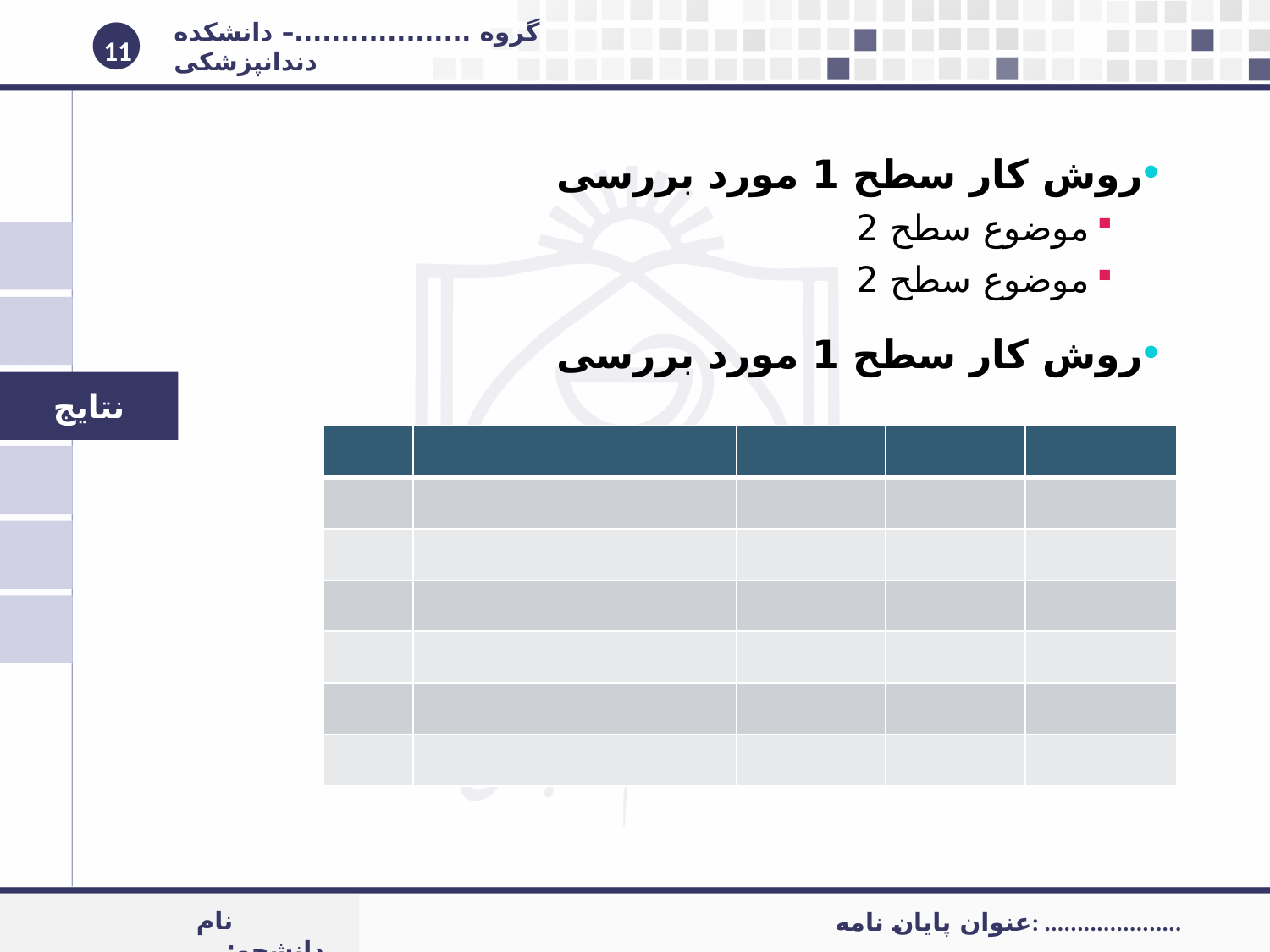

11
روش کار سطح 1 مورد بررسی
موضوع سطح 2
موضوع سطح 2
روش کار سطح 1 مورد بررسی

نتایج
|  |  |  |  |  |
| --- | --- | --- | --- | --- |
|  |  |  |  |  |
|  |  |  |  |  |
|  |  |  |  |  |
|  |  |  |  |  |
|  |  |  |  |  |
|  |  |  |  |  |